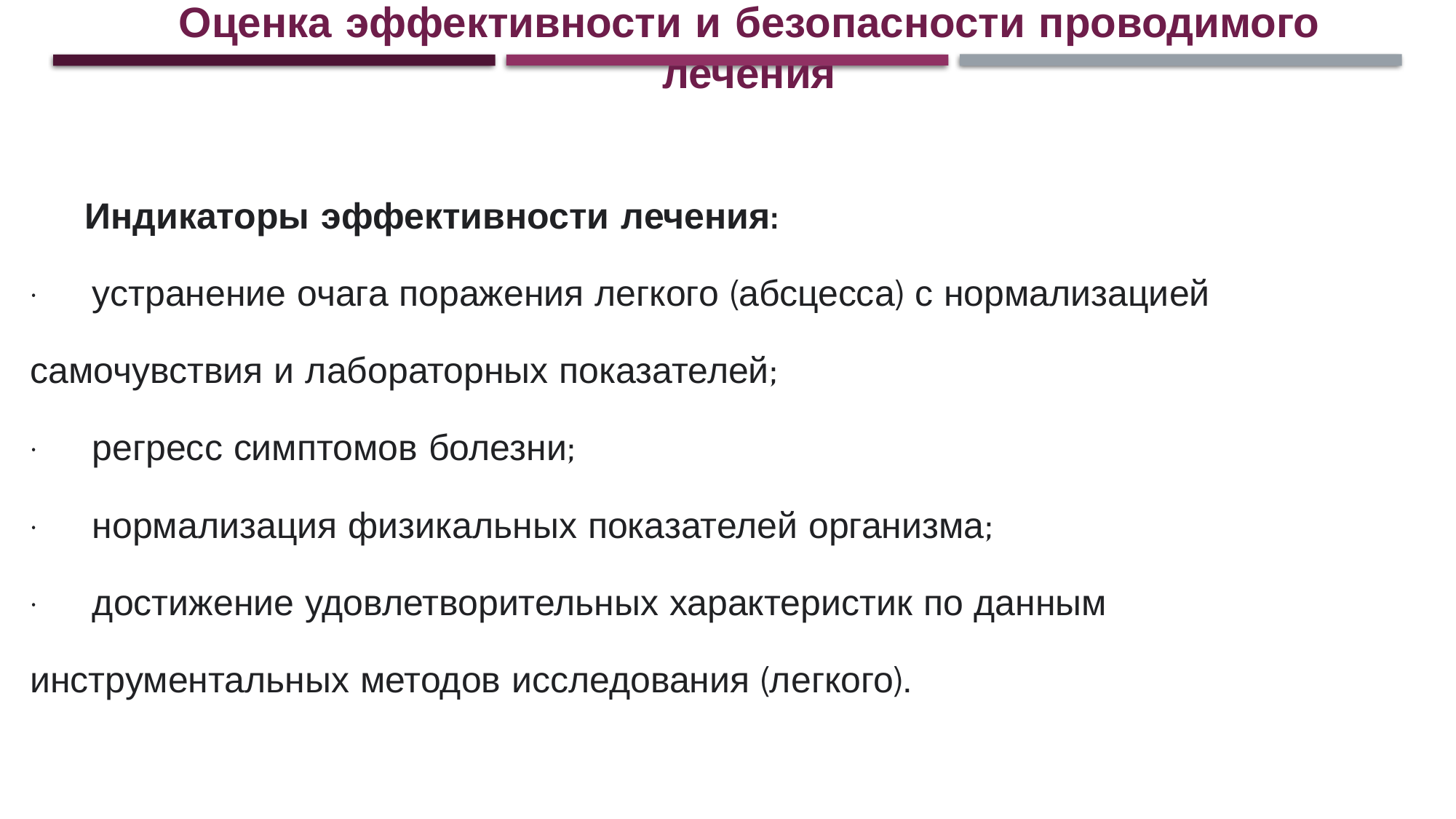

Оценка эффективности и безопасности проводимого лечения
Индикаторы эффективности лечения:
·     устранение очага поражения легкого (абсцесса) с нормализацией самочувствия и лабораторных показателей;
·     регресс симптомов болезни;
·     нормализация физикальных показателей организма;
·     достижение удовлетворительных характеристик по данным инструментальных методов исследования (легкого).